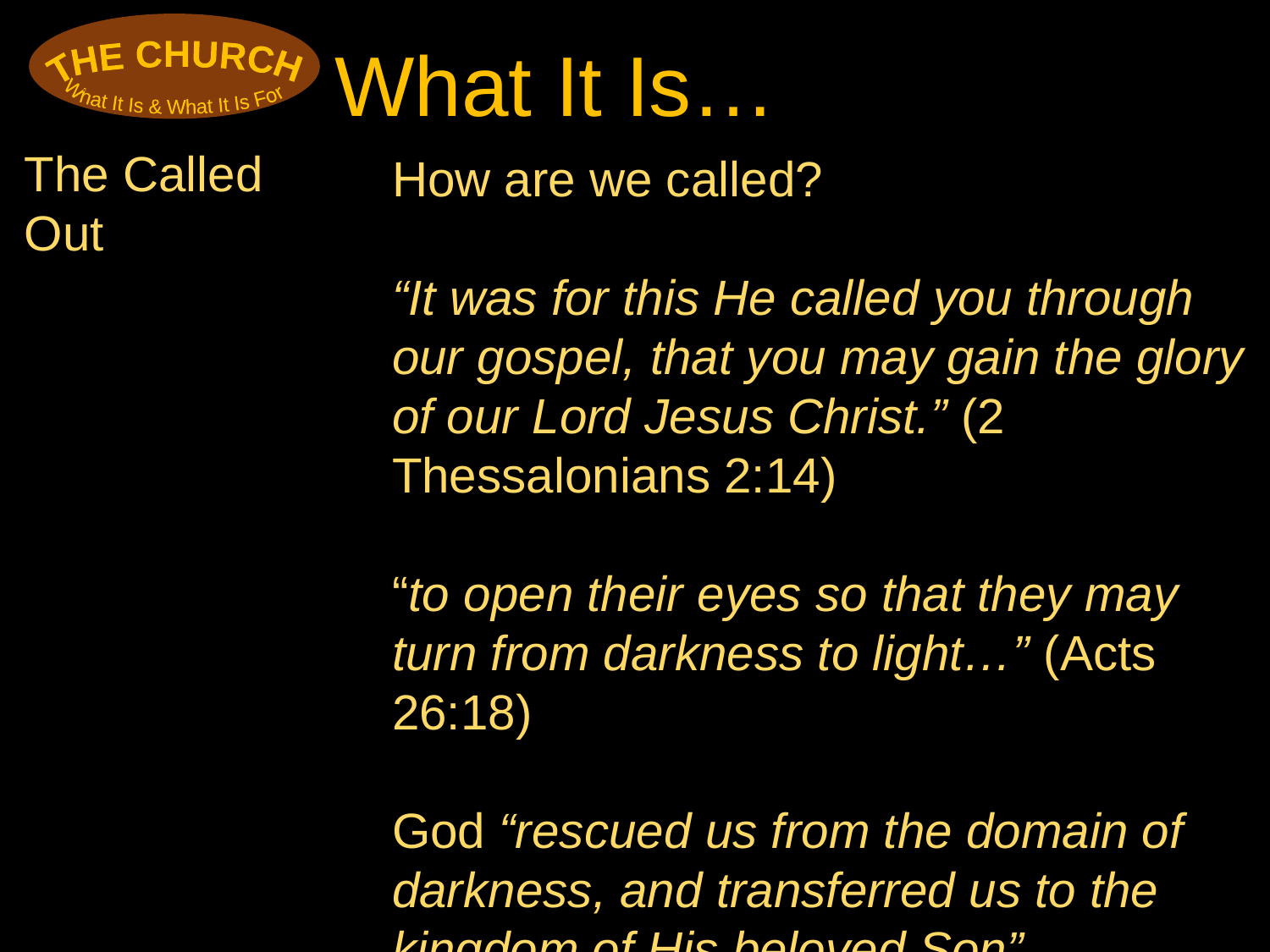

THE CHURCH
What It Is & What It Is For
What It Is…
The Called Out
How are we called?

“It was for this He called you through our gospel, that you may gain the glory of our Lord Jesus Christ.” (2 Thessalonians 2:14)

“to open their eyes so that they may turn from darkness to light…” (Acts 26:18)

God “rescued us from the domain of darkness, and transferred us to the kingdom of His beloved Son” (Colossians 1:13)